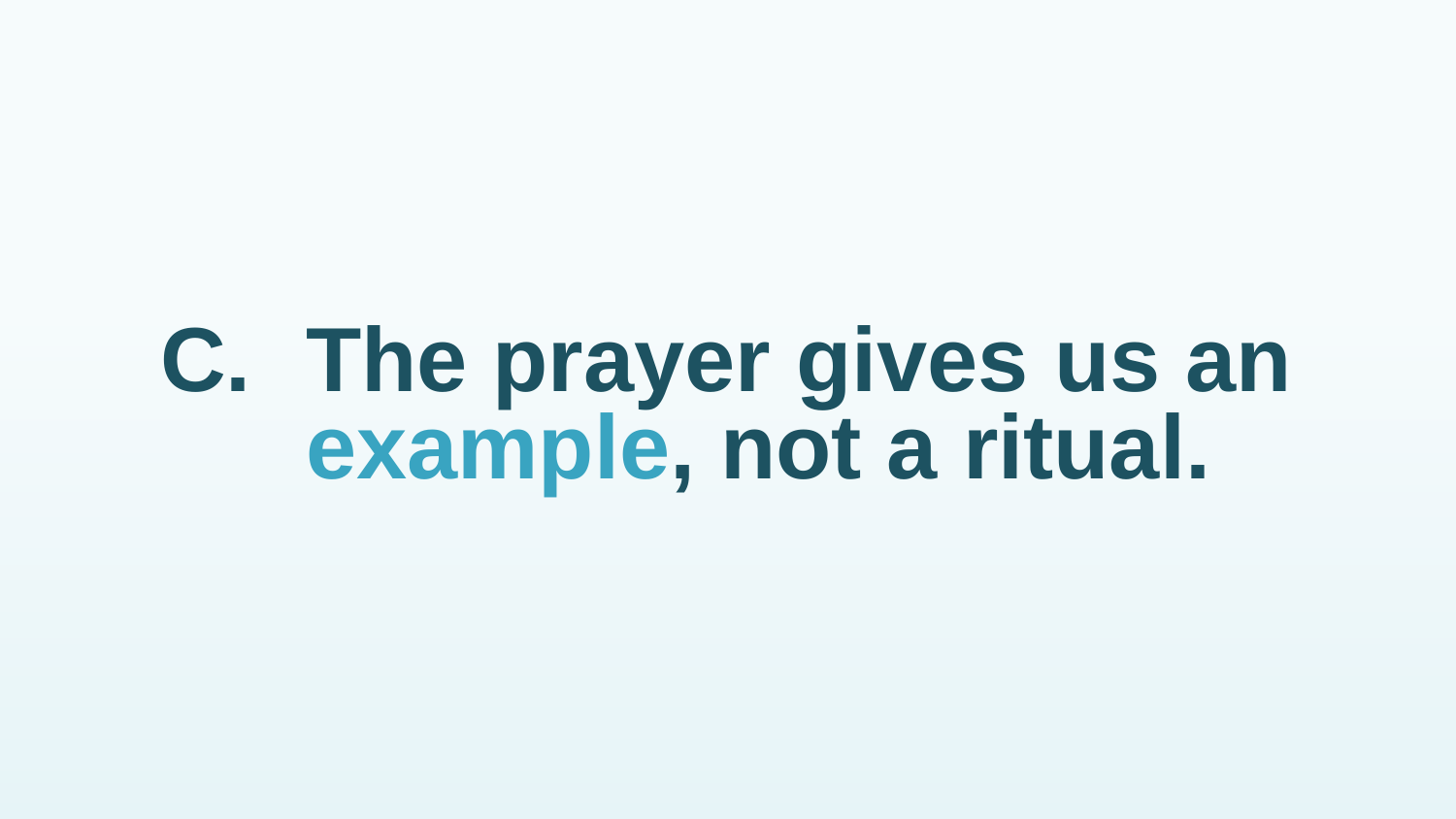

# C.	The prayer gives us an example, not a ritual.